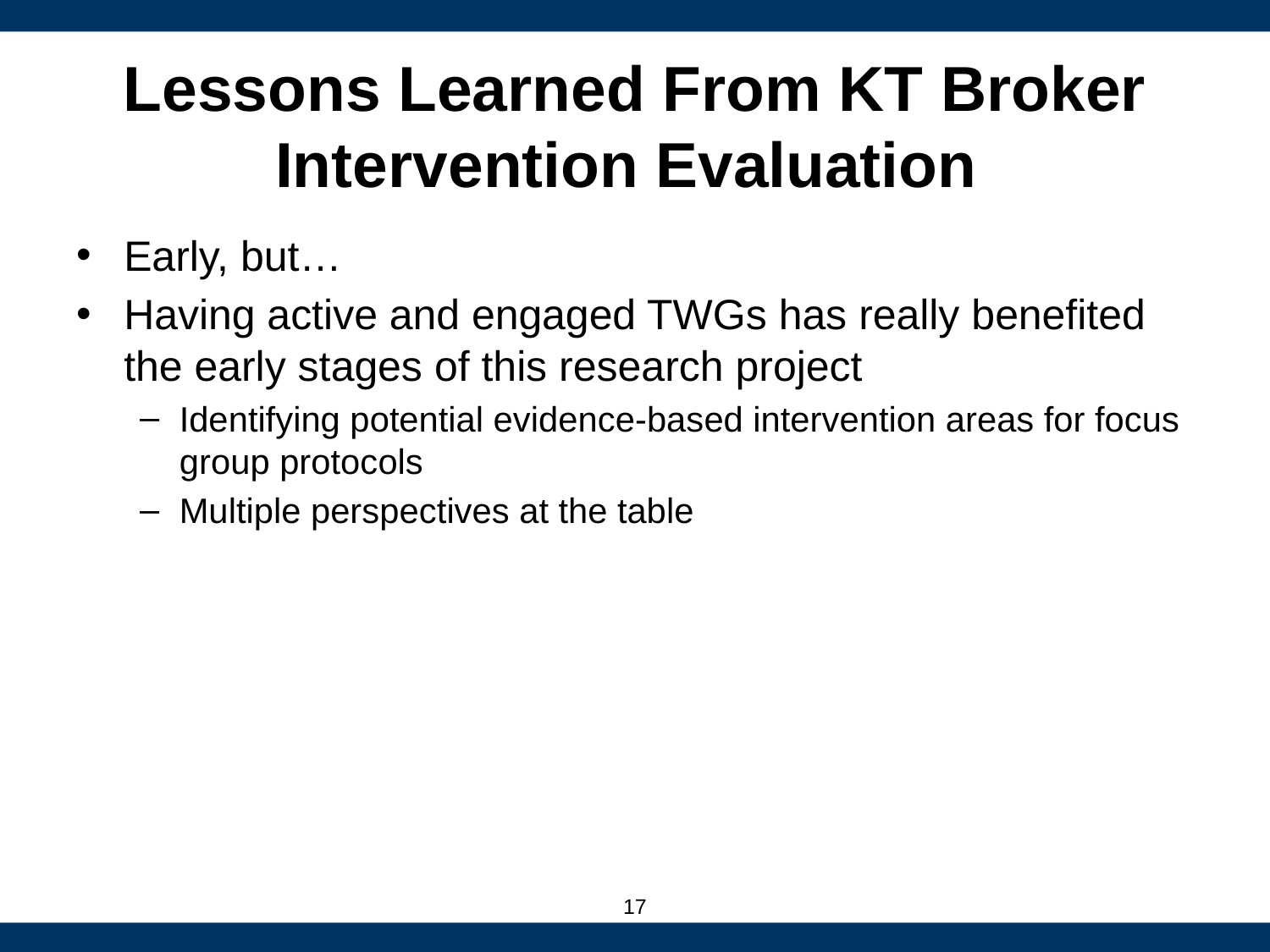

# Lessons Learned From KT Broker Intervention Evaluation
Early, but…
Having active and engaged TWGs has really benefited the early stages of this research project
Identifying potential evidence-based intervention areas for focus group protocols
Multiple perspectives at the table

17